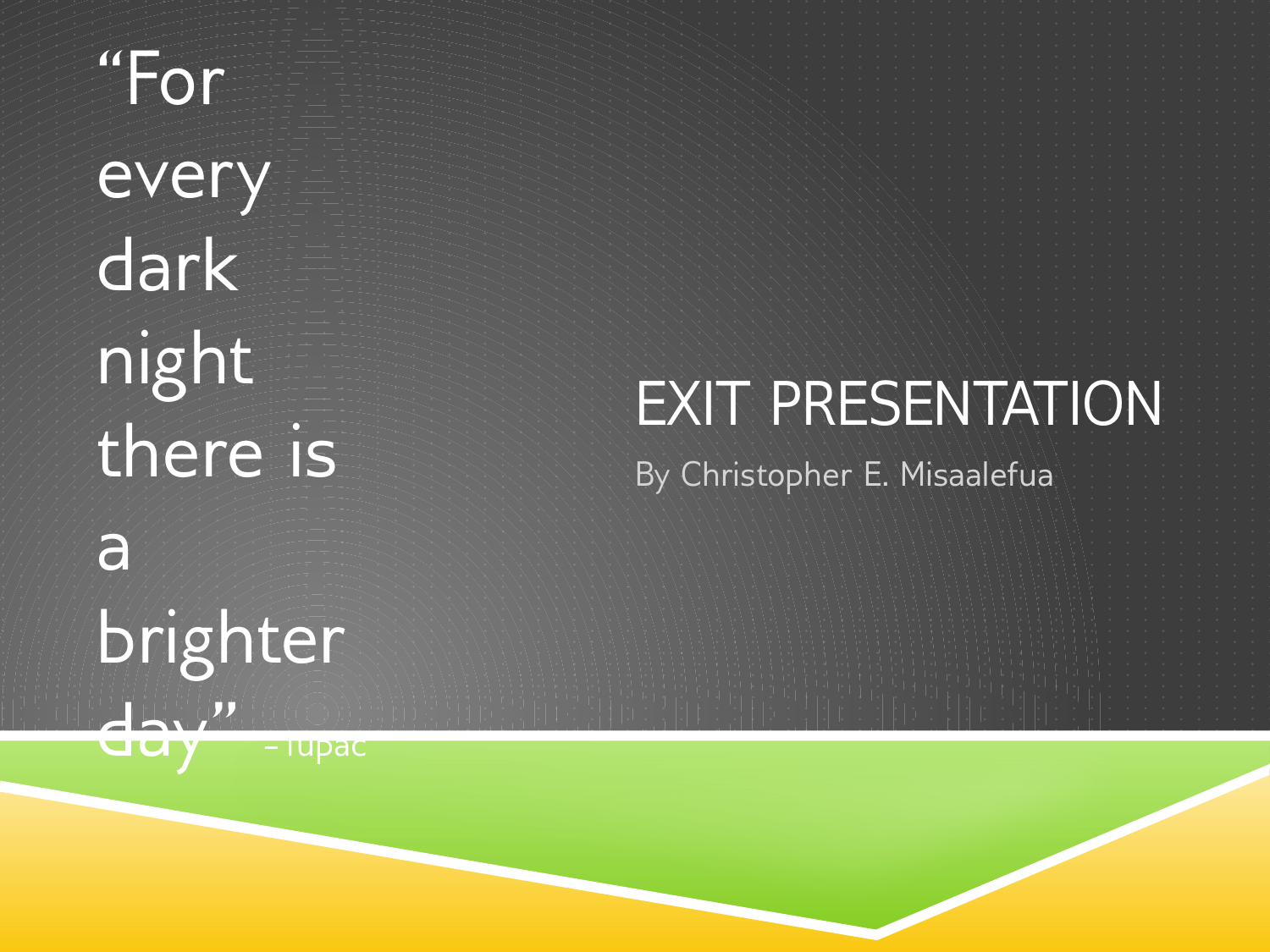

“For every dark night there is a brighter day” –Tupac
# Exit presentation
By Christopher E. Misaalefua